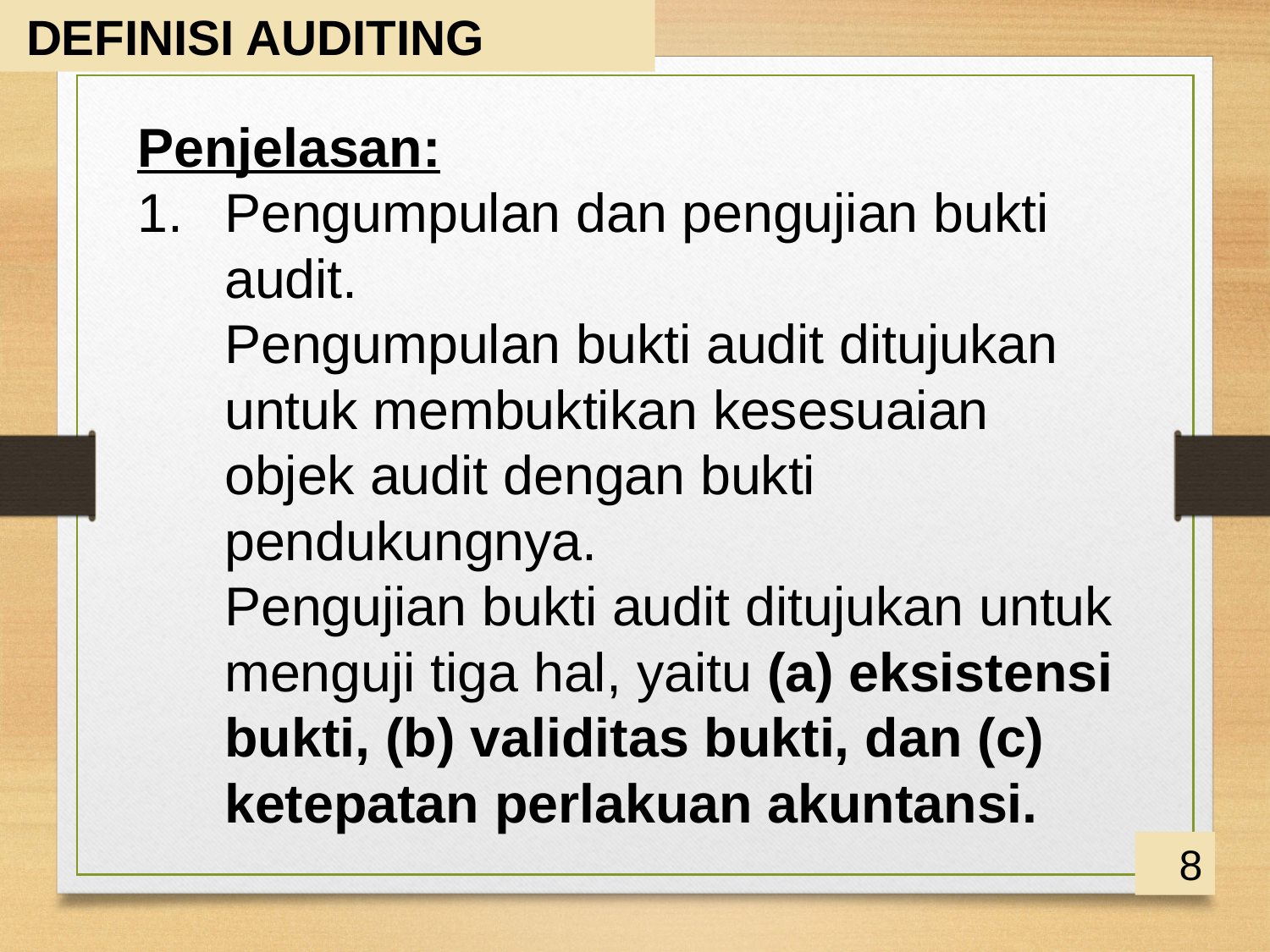

DEFINISI AUDITING

Penjelasan:
Pengumpulan dan pengujian bukti audit.
	Pengumpulan bukti audit ditujukan untuk membuktikan kesesuaian objek audit dengan bukti pendukungnya.
	Pengujian bukti audit ditujukan untuk menguji tiga hal, yaitu (a) eksistensi bukti, (b) validitas bukti, dan (c) ketepatan perlakuan akuntansi.

8